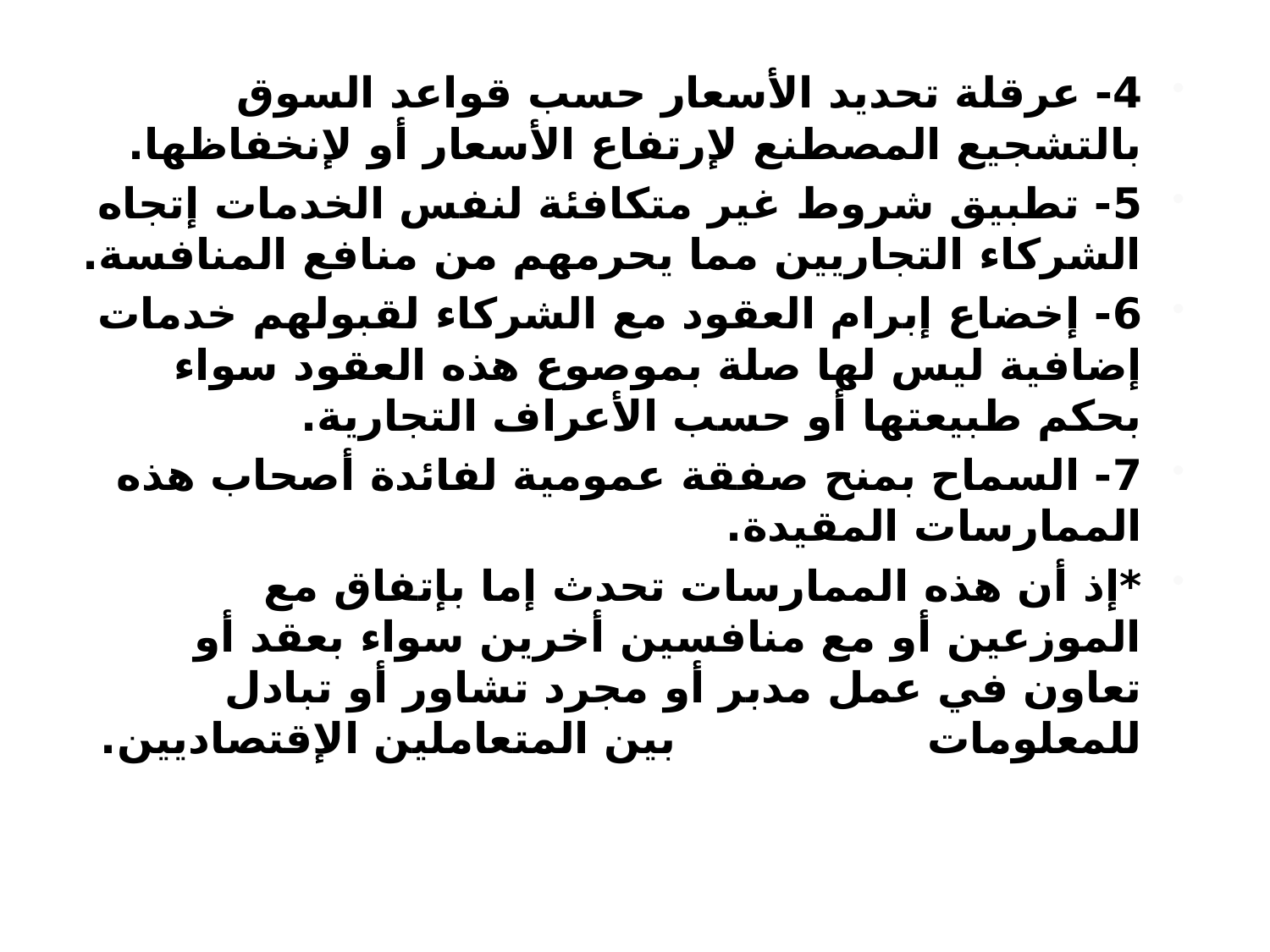

4- عرقلة تحديد الأسعار حسب قواعد السوق بالتشجيع المصطنع لإرتفاع الأسعار أو لإنخفاظها.
5- تطبيق شروط غير متكافئة لنفس الخدمات إتجاه الشركاء التجاريين مما يحرمهم من منافع المنافسة.
6- إخضاع إبرام العقود مع الشركاء لقبولهم خدمات إضافية ليس لها صلة بموصوع هذه العقود سواء بحكم طبيعتها أو حسب الأعراف التجارية.
7- السماح بمنح صفقة عمومية لفائدة أصحاب هذه الممارسات المقيدة.
*إذ أن هذه الممارسات تحدث إما بإتفاق مع الموزعين أو مع منافسين أخرين سواء بعقد أو تعاون في عمل مدبر أو مجرد تشاور أو تبادل للمعلومات                 بين المتعاملين الإقتصاديين.